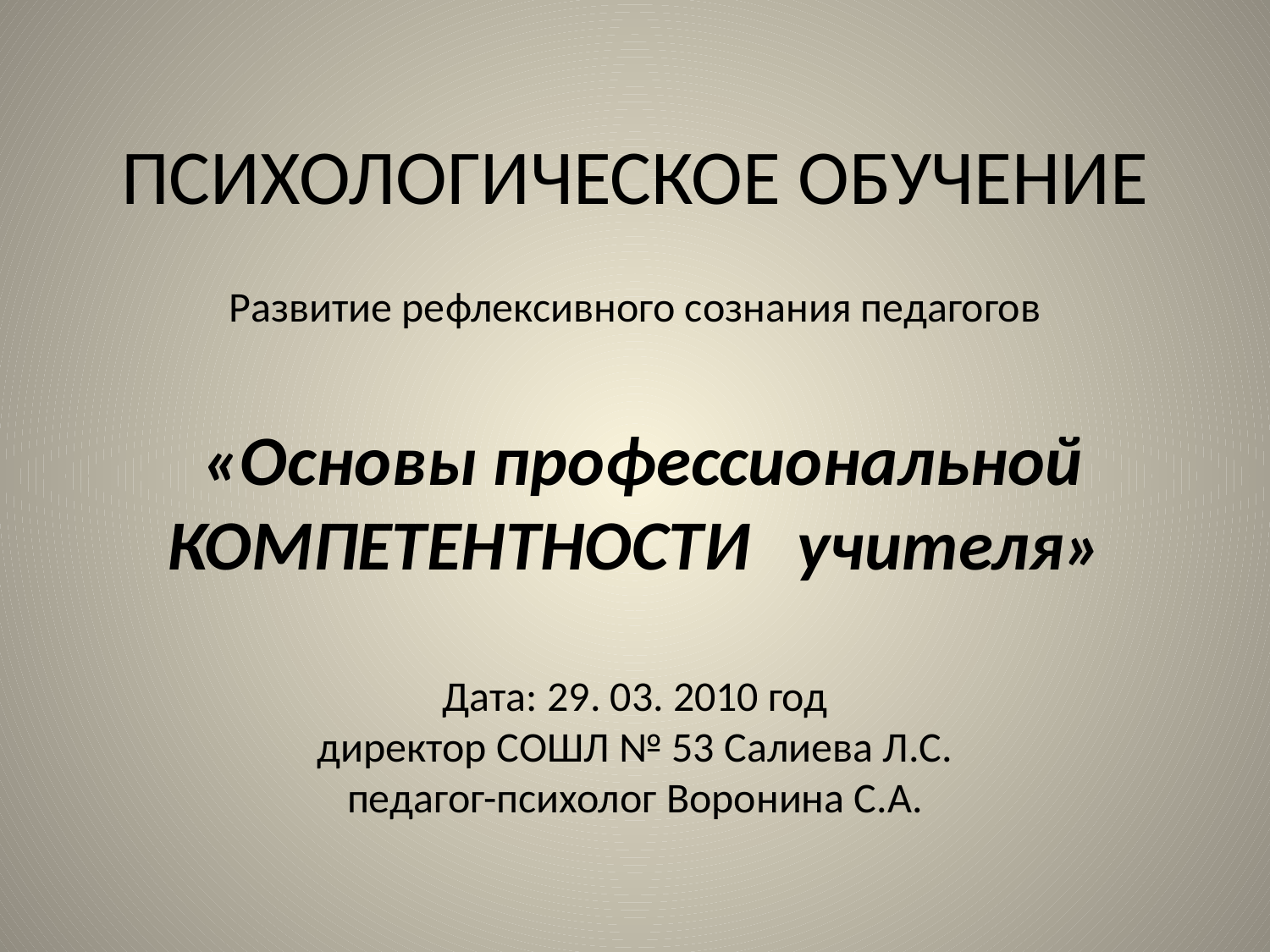

# ПСИХОЛОГИЧЕСКОЕ ОБУЧЕНИЕ Развитие рефлексивного сознания педагогов «Основы профессиональной КОМПЕТЕНТНОСТИ   учителя» Дата: 29. 03. 2010 год директор СОШЛ № 53 Салиева Л.С. педагог-психолог Воронина С.А.